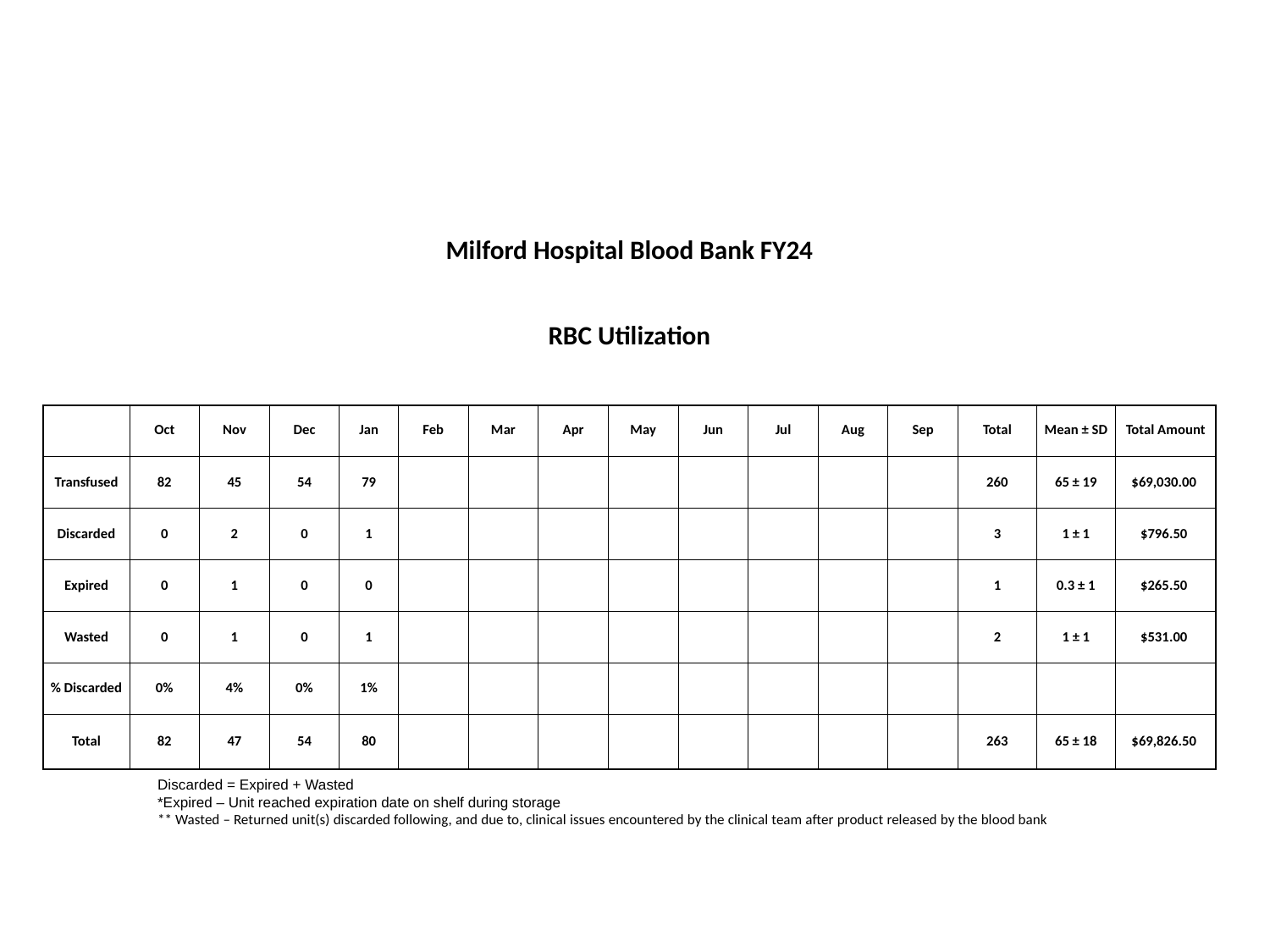

| Milford Hospital Blood Bank FY24 |  |  |  |  |  |  |  |  |  |  |  |  |  |  |  |
| --- | --- | --- | --- | --- | --- | --- | --- | --- | --- | --- | --- | --- | --- | --- | --- |
| RBC Utilization |  |  |  |  |  |  |  |  |  |  |  |  |  |  |  |
|  |  |  |  |  |  |  |  |  |  |  |  |  |  |  |  |
|  | Oct | Nov | Dec | Jan | Feb | Mar | Apr | May | Jun | Jul | Aug | Sep | Total | Mean ± SD | Total Amount |
| Transfused | 82 | 45 | 54 | 79 |  |  |  |  |  |  |  |  | 260 | 65 ± 19 | $69,030.00 |
| Discarded | 0 | 2 | 0 | 1 |  |  |  |  |  |  |  |  | 3 | 1 ± 1 | $796.50 |
| Expired | 0 | 1 | 0 | 0 |  |  |  |  |  |  |  |  | 1 | 0.3 ± 1 | $265.50 |
| Wasted | 0 | 1 | 0 | 1 |  |  |  |  |  |  |  |  | 2 | 1 ± 1 | $531.00 |
| % Discarded | 0% | 4% | 0% | 1% |  |  |  |  |  |  |  |  |  |  |  |
| Total | 82 | 47 | 54 | 80 |  |  |  |  |  |  |  |  | 263 | 65 ± 18 | $69,826.50 |
Discarded = Expired + Wasted
*Expired – Unit reached expiration date on shelf during storage
** Wasted – Returned unit(s) discarded following, and due to, clinical issues encountered by the clinical team after product released by the blood bank